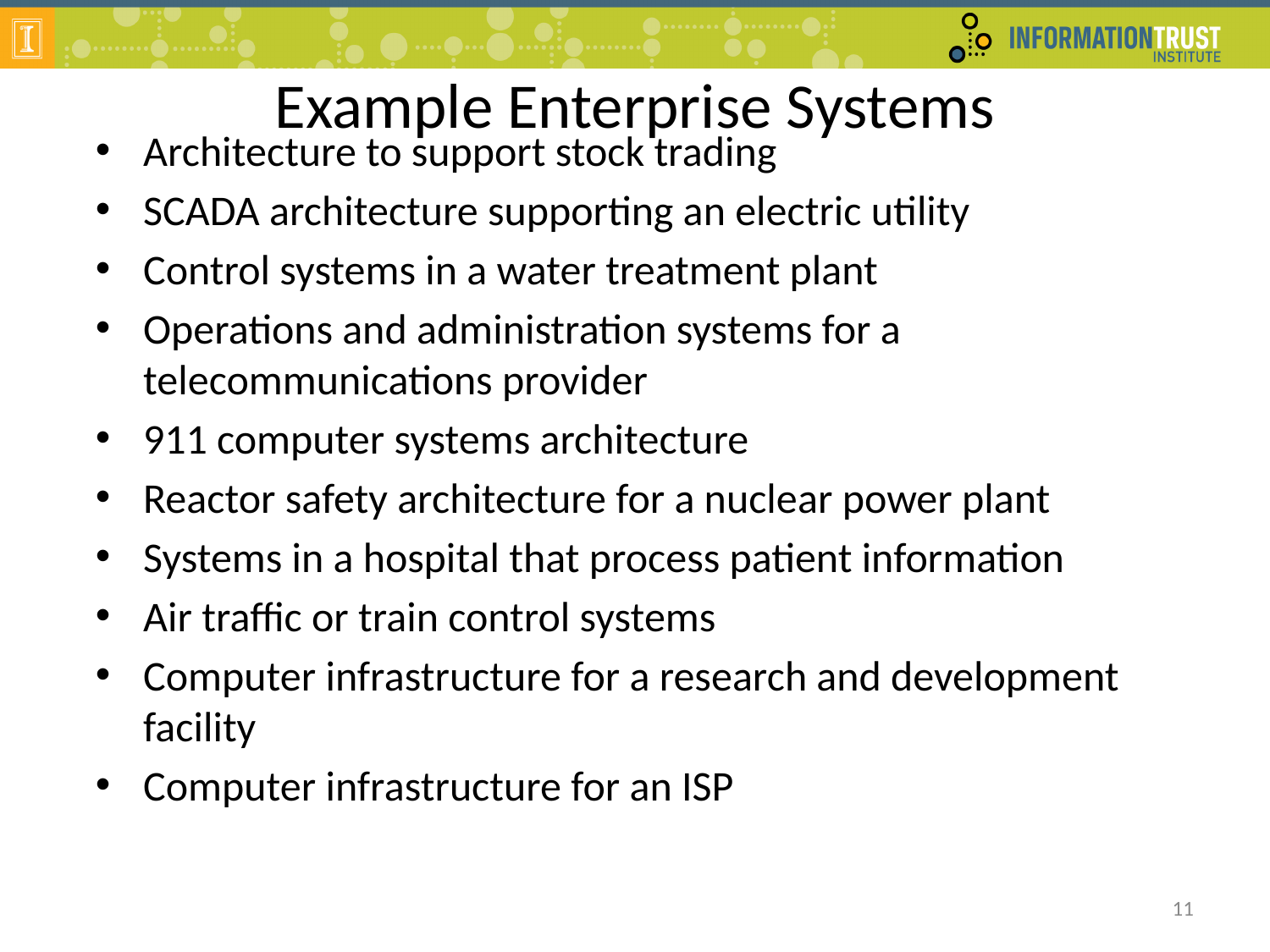

# Example Enterprise Systems
Architecture to support stock trading
SCADA architecture supporting an electric utility
Control systems in a water treatment plant
Operations and administration systems for a telecommunications provider
911 computer systems architecture
Reactor safety architecture for a nuclear power plant
Systems in a hospital that process patient information
Air traffic or train control systems
Computer infrastructure for a research and development facility
Computer infrastructure for an ISP

11